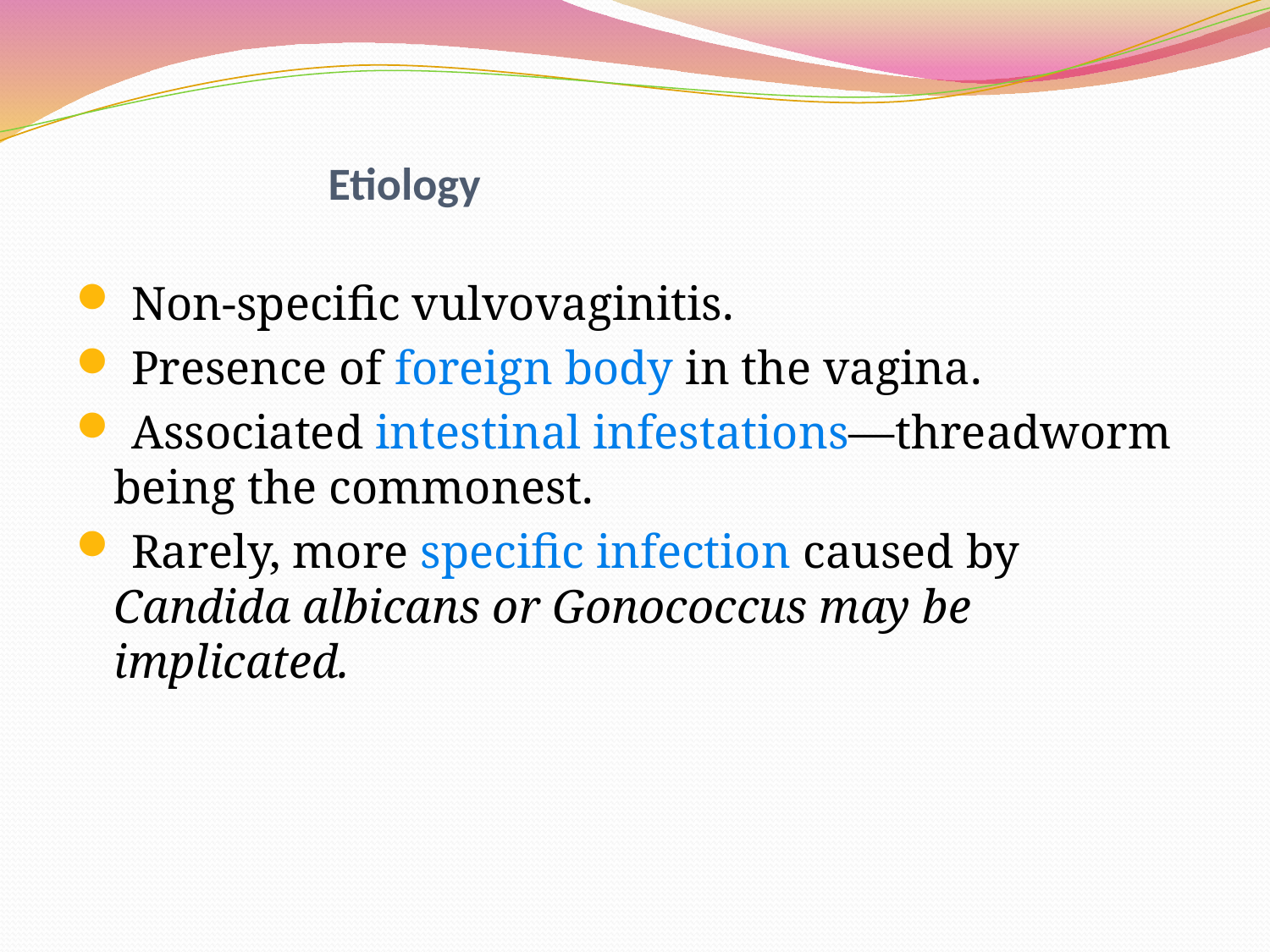

# Etiology
 Non-specific vulvovaginitis.
 Presence of foreign body in the vagina.
 Associated intestinal infestations—threadworm being the commonest.
 Rarely, more specific infection caused by Candida albicans or Gonococcus may be implicated.